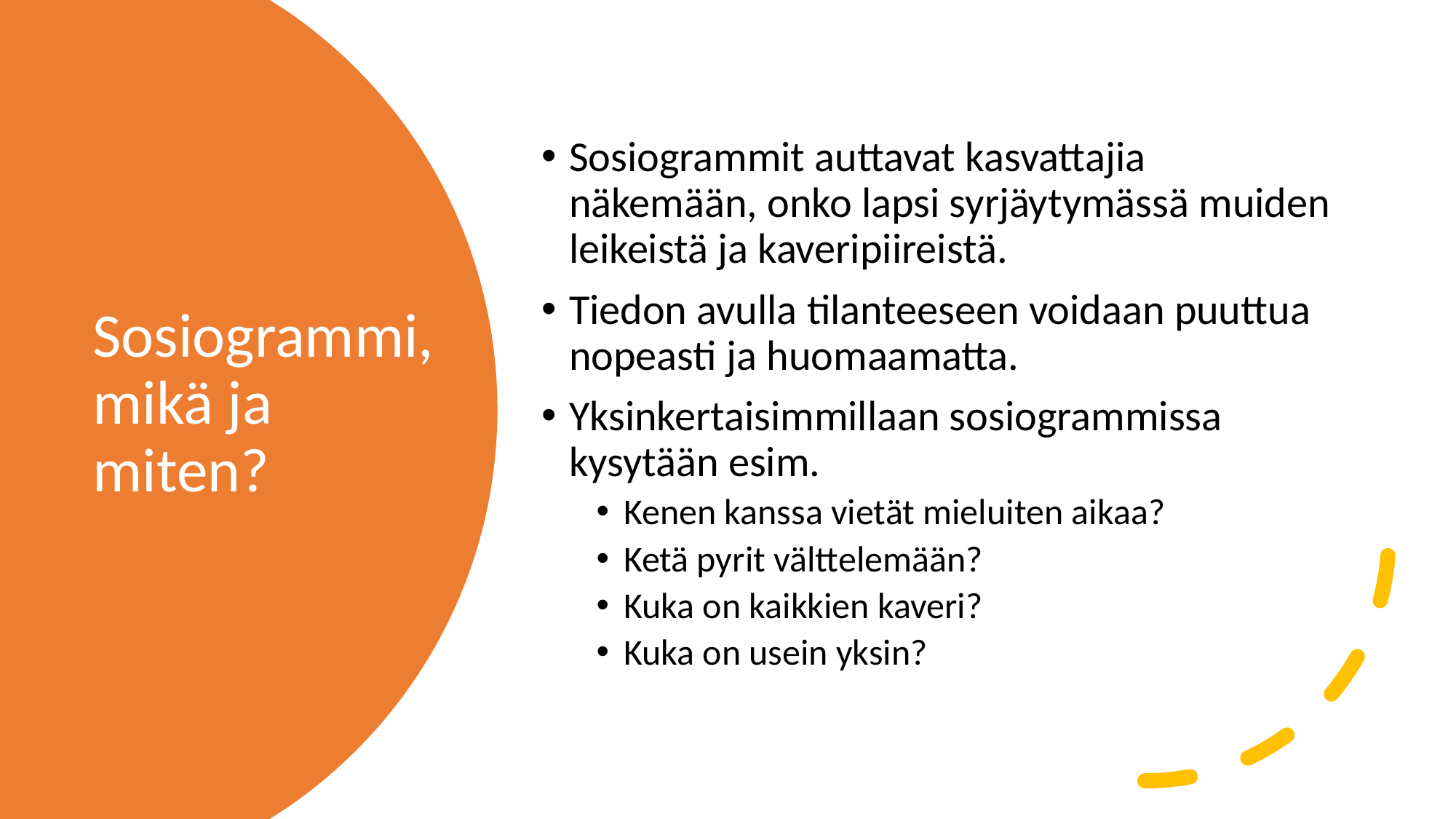

Sosiogrammit auttavat kasvattajia näkemään, onko lapsi syrjäytymässä muiden leikeistä ja kaveripiireistä.
Tiedon avulla tilanteeseen voidaan puuttua nopeasti ja huomaamatta.
Yksinkertaisimmillaan sosiogrammissa kysytään esim.
Kenen kanssa vietät mieluiten aikaa?
Ketä pyrit välttelemään?
Kuka on kaikkien kaveri?
Kuka on usein yksin?
# Sosiogrammi, mikä ja miten?